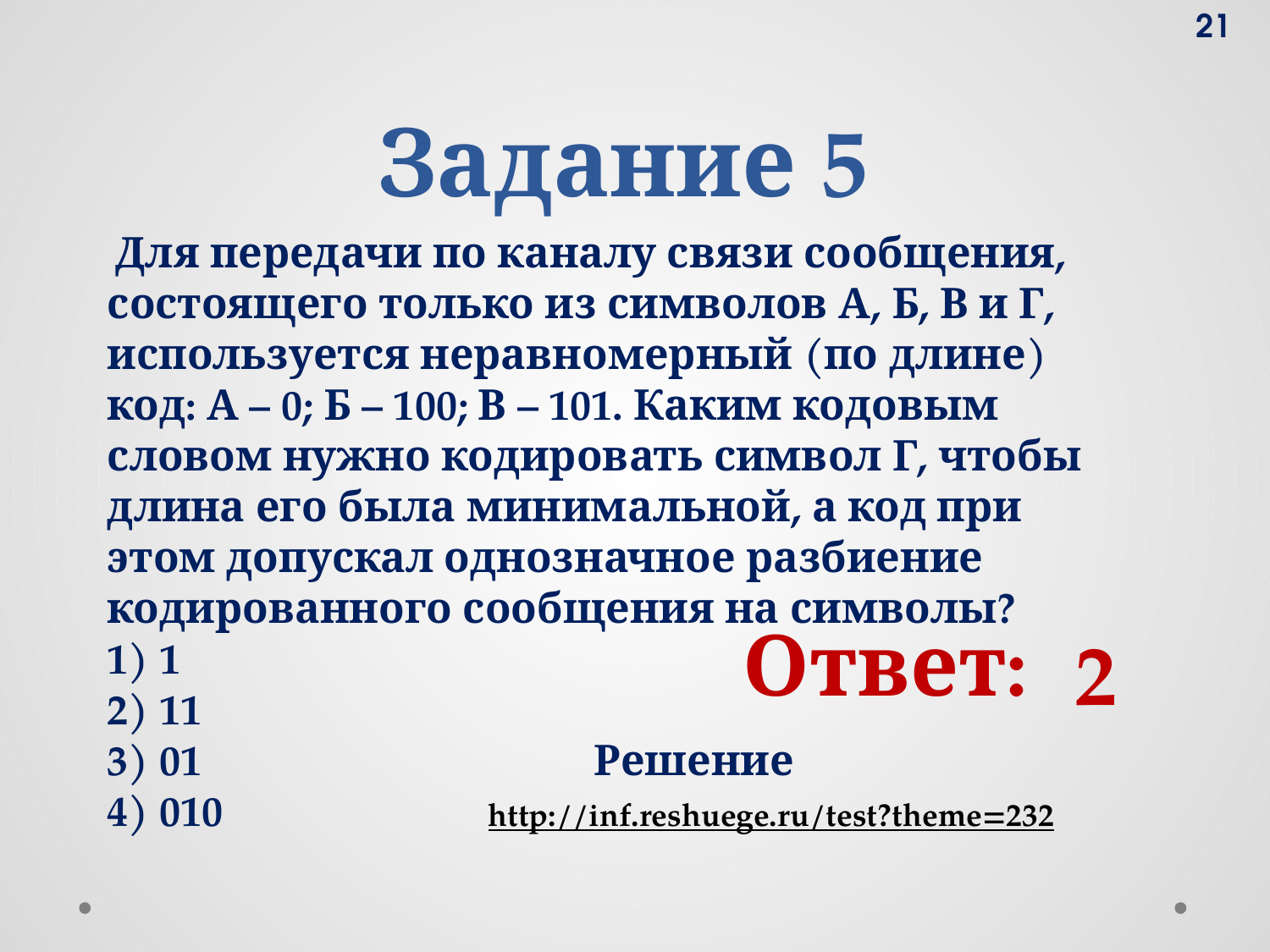

# Задание 5
21
 Для передачи по каналу связи сообщения, состоящего только из символов А, Б, В и Г, используется неравномерный (по длине) код: А – 0; Б – 100; В – 101. Каким кодовым словом нужно кодировать символ Г, чтобы длина его была минимальной, а код при этом допускал однозначное разбиение кодированного сообщения на символы?
1) 1
2) 11
3) 01                                     Решение
4) 010		 	http://inf.reshuege.ru/test?theme=232

Ответ:
2